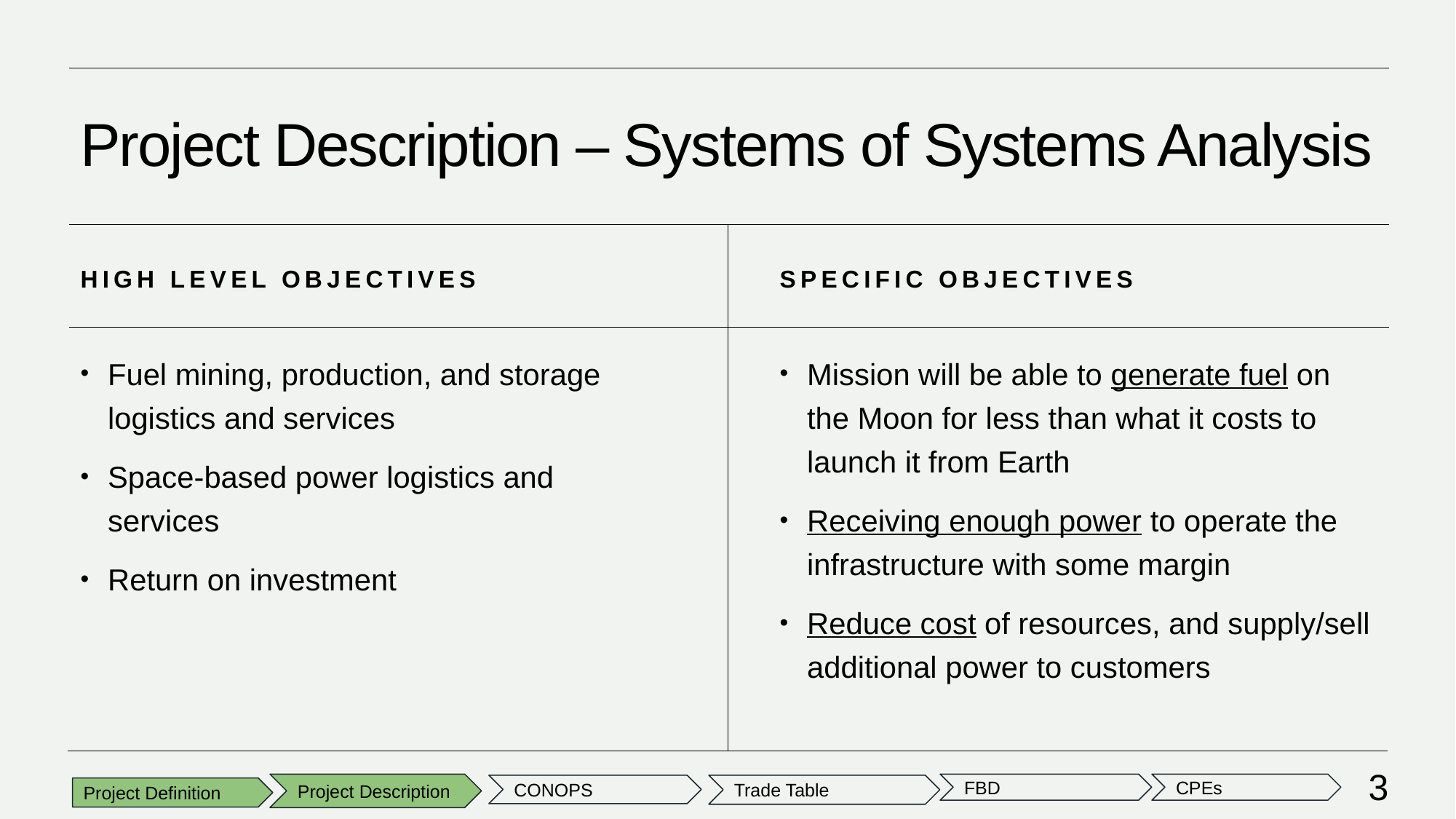

# Project Description – Systems of Systems Analysis
High level objectives
Specific Objectives
Fuel mining, production, and storage logistics and services
Space-based power logistics and services
Return on investment

Mission will be able to generate fuel on the Moon for less than what it costs to launch it from Earth
Receiving enough power to operate the infrastructure with some margin
Reduce cost of resources, and supply/sell additional power to customers
3
FBD
CPEs
Project Description
Trade Table
CONOPS
Project Definition